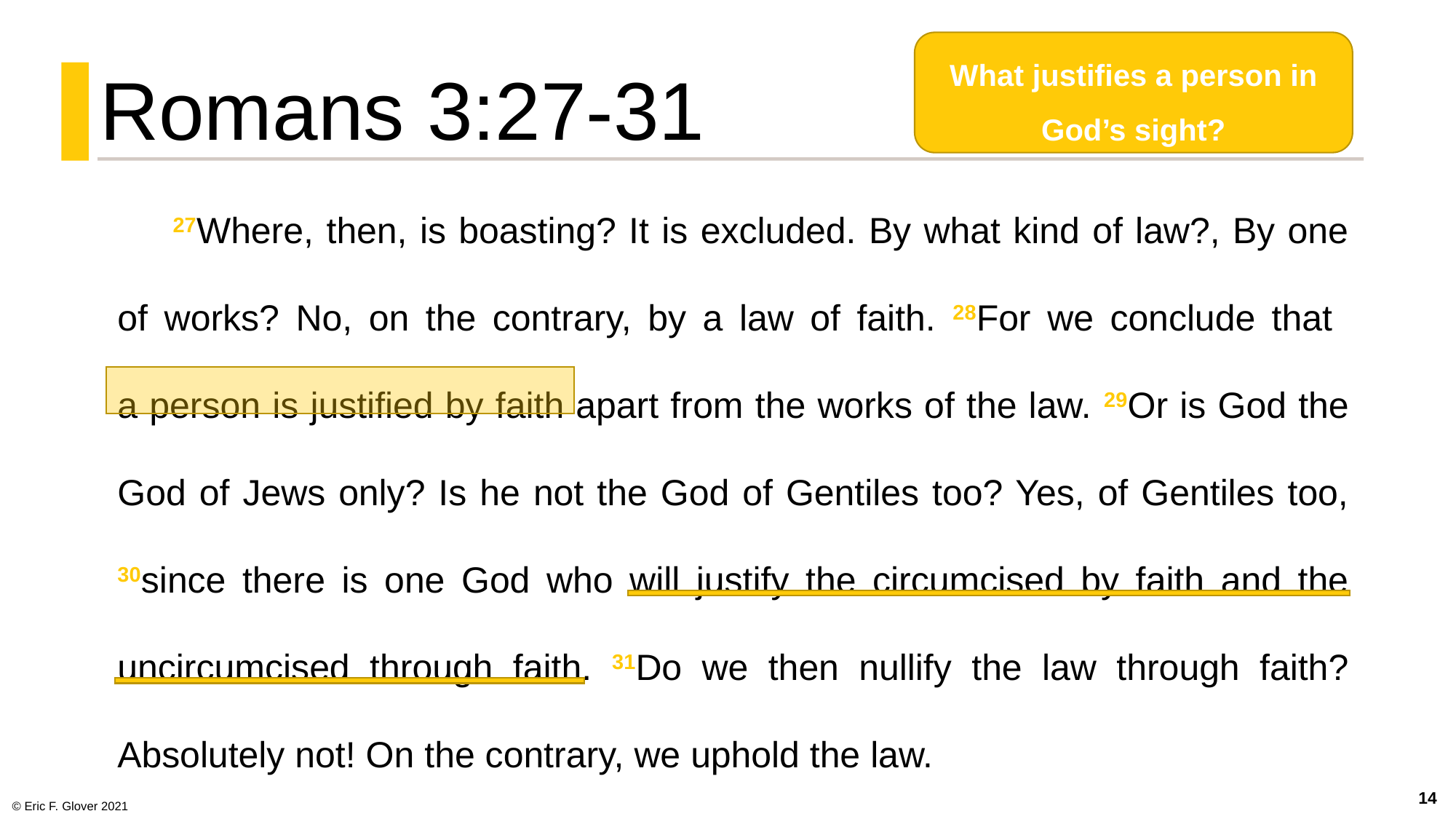

Romans 3:27-31
What justifies a person in God’s sight?

27Where, then, is boasting? It is excluded. By what kind of law?, By one of works? No, on the contrary, by a law of faith. 28For we conclude that
a person is justified by faith apart from the works of the law. 29Or is God the God of Jews only? Is he not the God of Gentiles too? Yes, of Gentiles too, 30since there is one God who will justify the circumcised by faith and the uncircumcised through faith. 31Do we then nullify the law through faith? Absolutely not! On the contrary, we uphold the law.